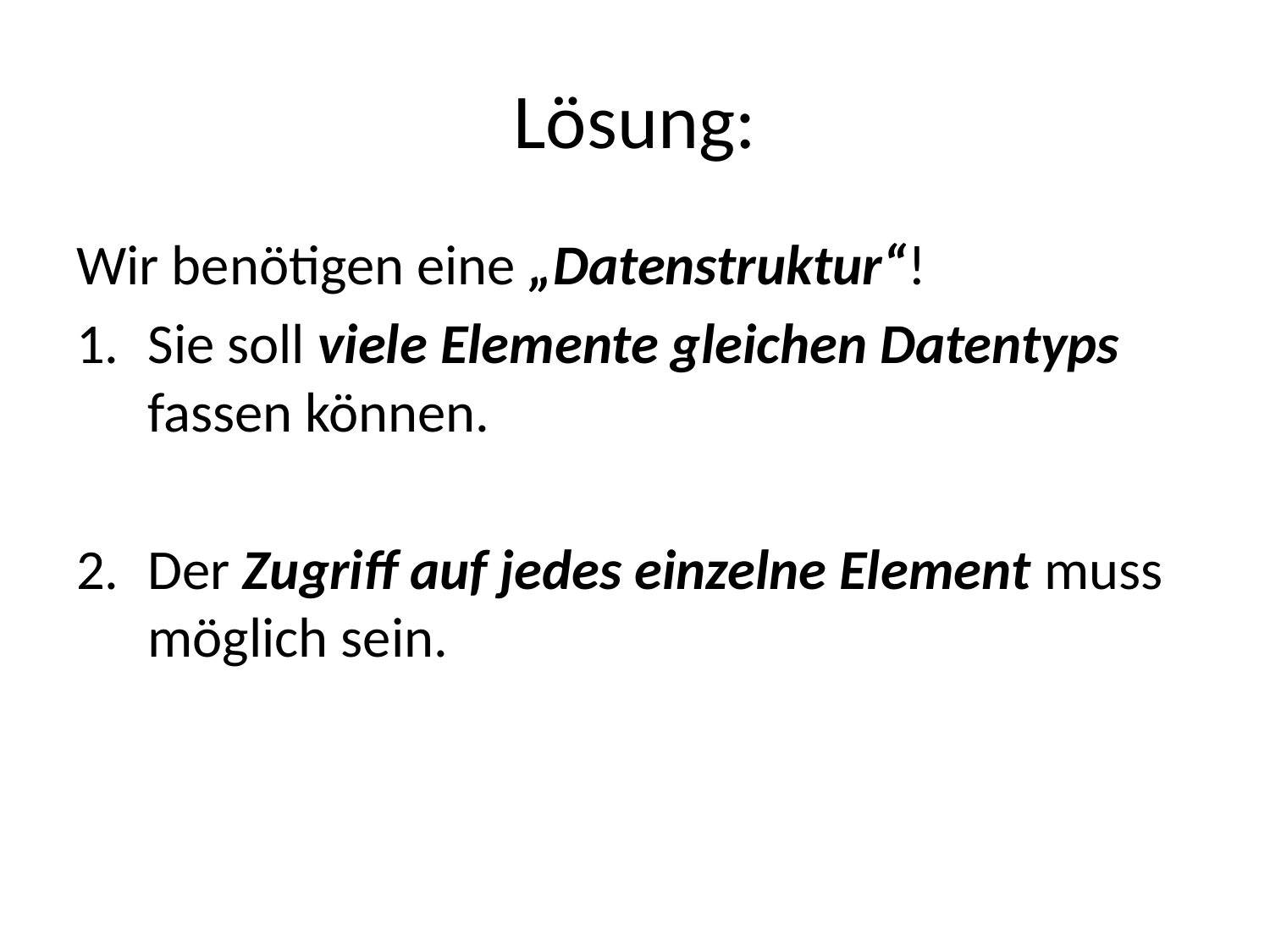

# Lösung:
Wir benötigen eine „Datenstruktur“!
Sie soll viele Elemente gleichen Datentyps fassen können.

Der Zugriff auf jedes einzelne Element muss möglich sein.